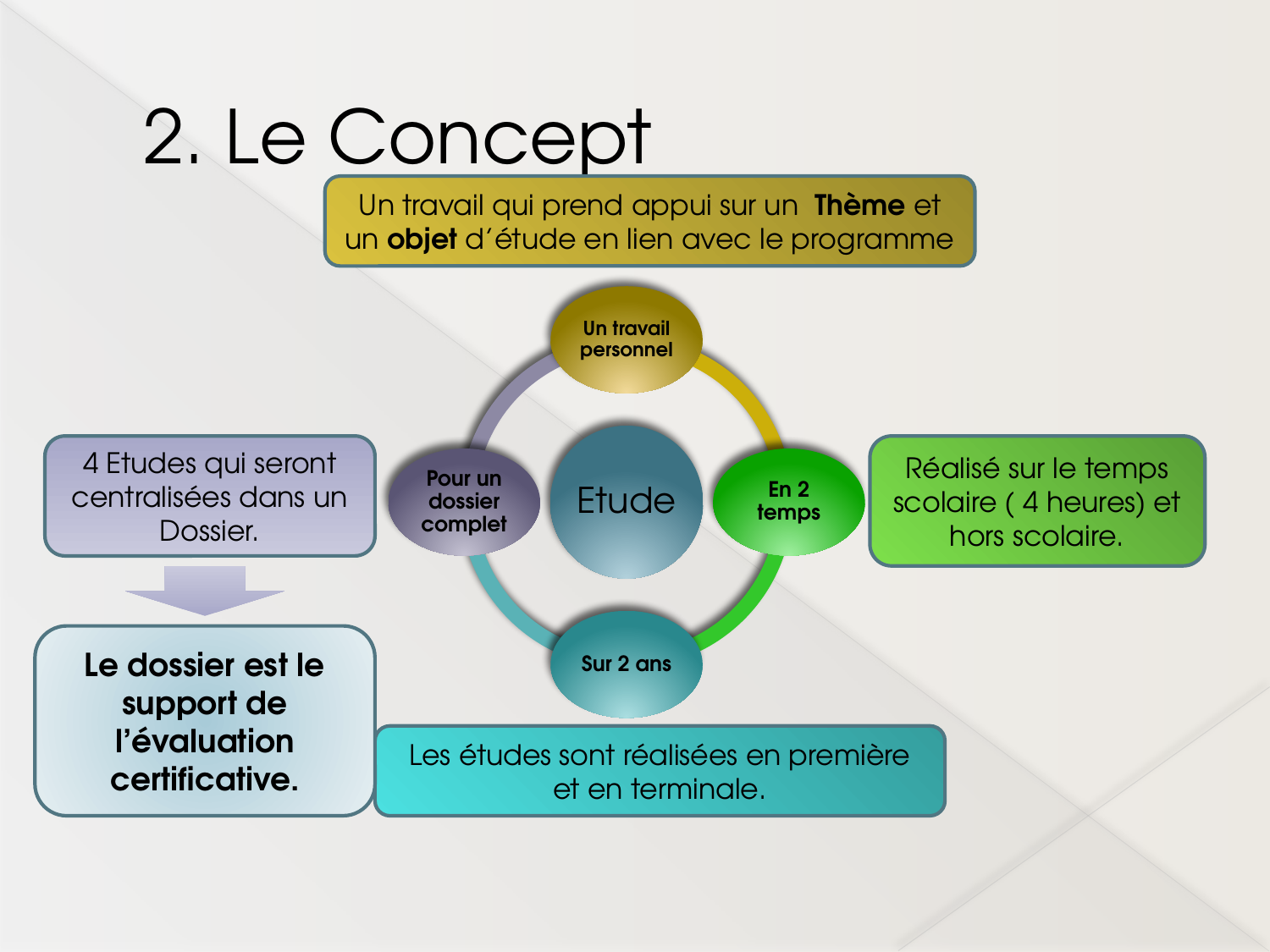

# 2. Le Concept
Un travail qui prend appui sur un  Thème et un objet d’étude en lien avec le programme
Etude
Un travail personnel
En 2 temps
Sur 2 ans
Pour un dossier complet
4 Etudes qui seront centralisées dans un Dossier.
Réalisé sur le temps scolaire ( 4 heures) et hors scolaire.

Le dossier est le support de l’évaluation certificative.
Les études sont réalisées en première et en terminale.